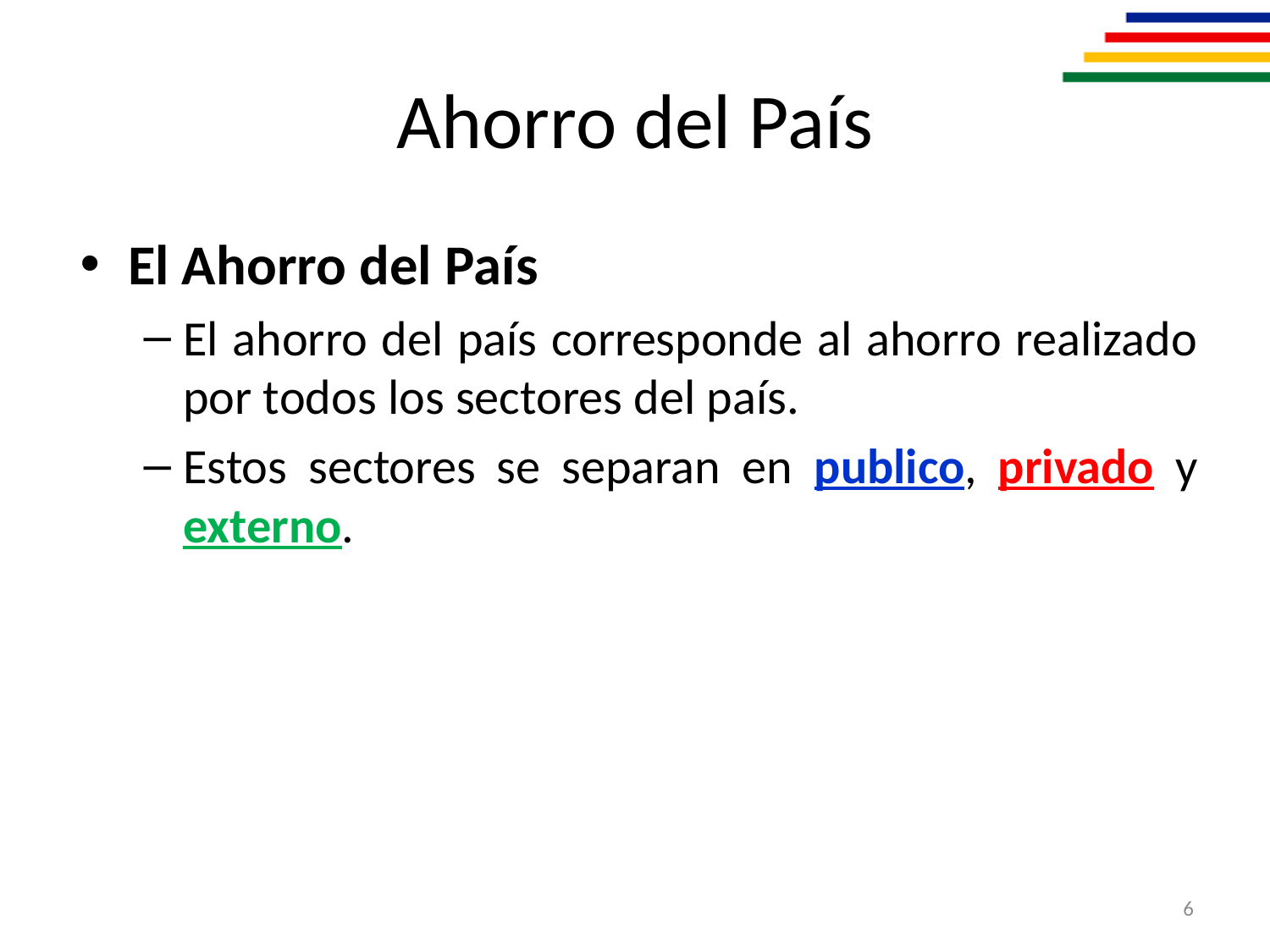

# Ahorro del País
El Ahorro del País
El ahorro del país corresponde al ahorro realizado por todos los sectores del país.
Estos sectores se separan en publico, privado y externo.
6